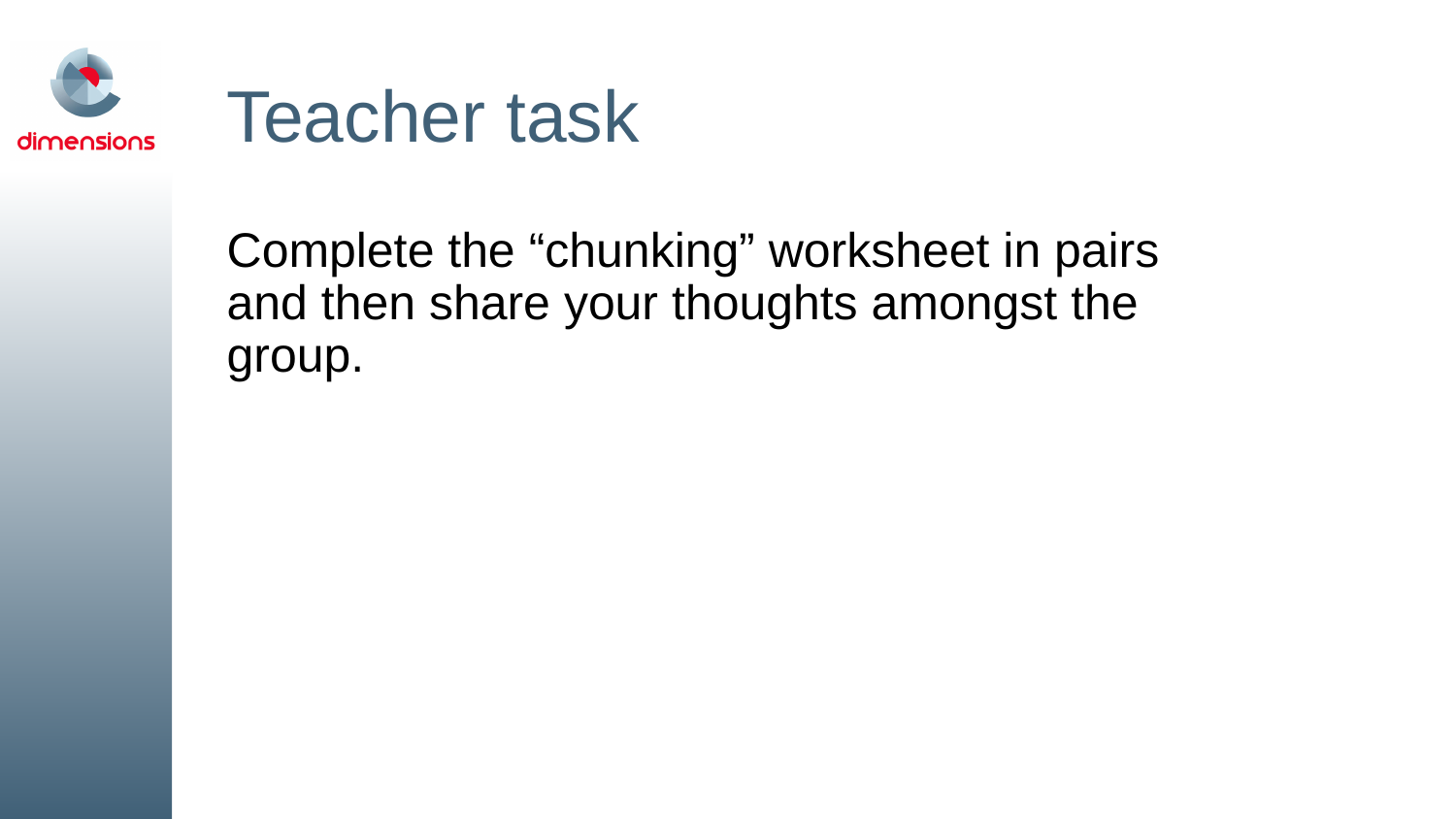

# Teacher task
Complete the “chunking” worksheet in pairs and then share your thoughts amongst the group.